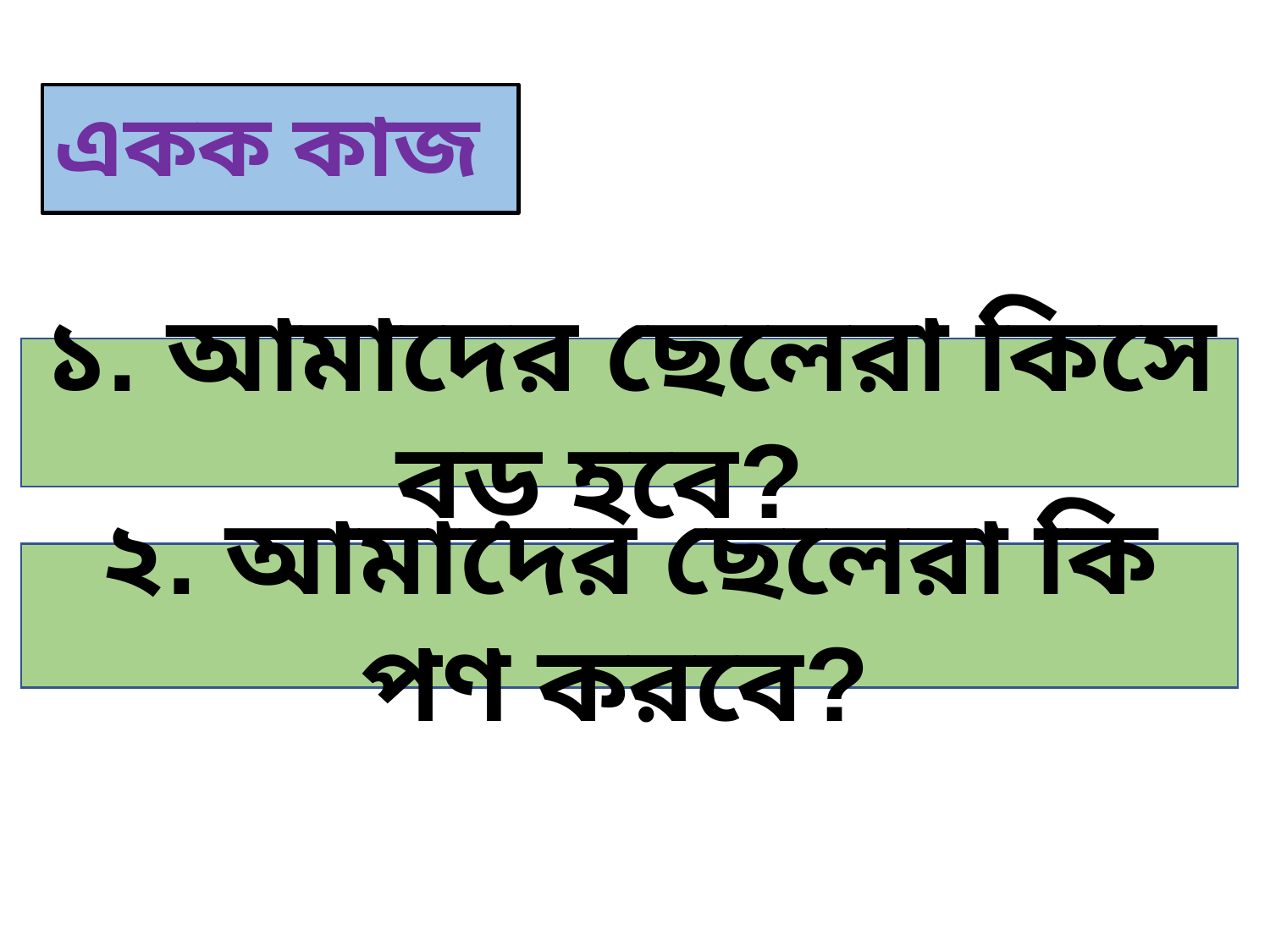

# একক কাজ
১. আমাদের ছেলেরা কিসে বড় হবে?
২. আমাদের ছেলেরা কি পণ করবে?